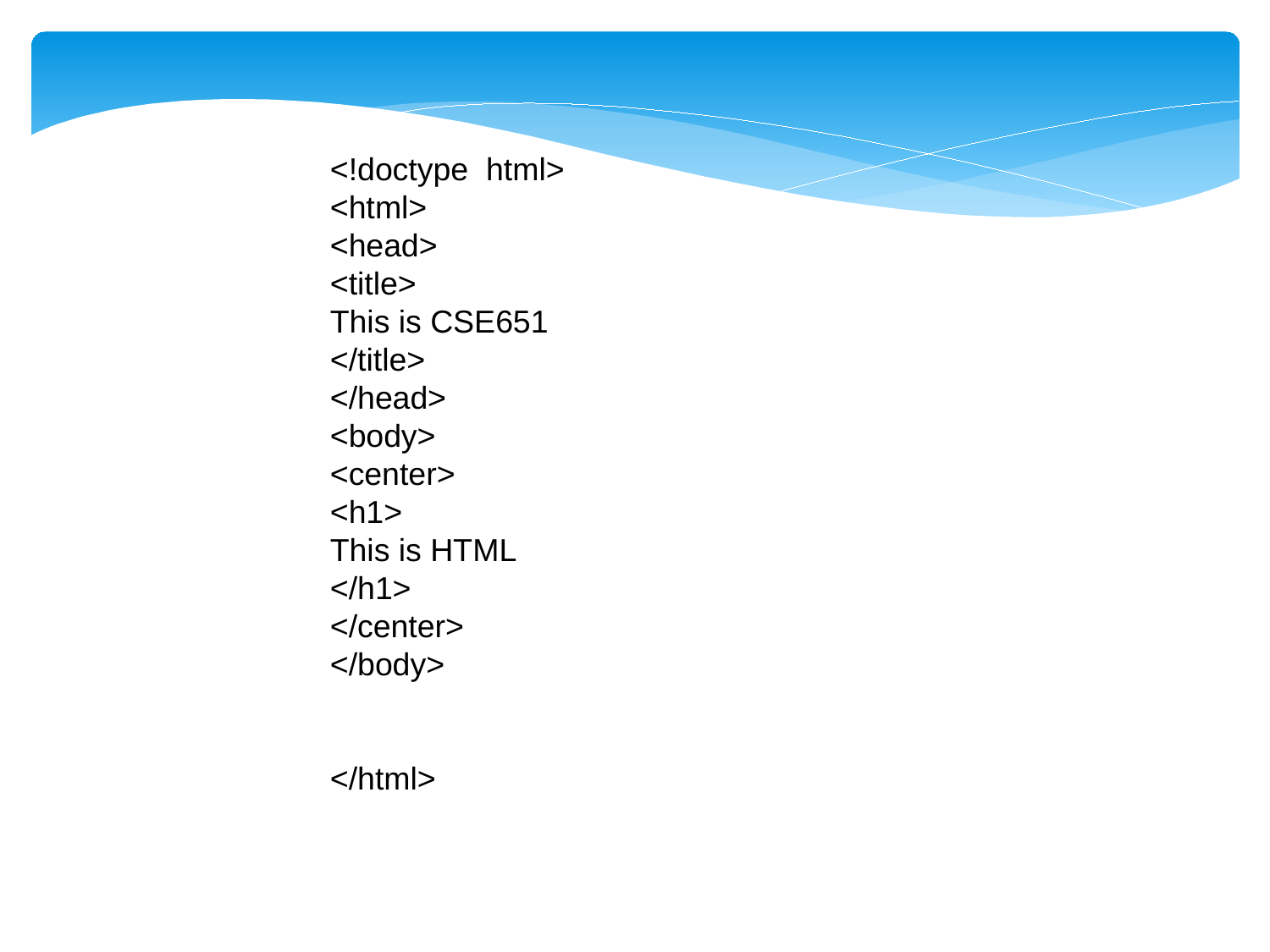

<!doctype  html>
<html>
<head>
<title>
This is CSE651
</title>
</head>
<body>
<center>
<h1>
This is HTML
</h1>
</center>
</body>

</html>